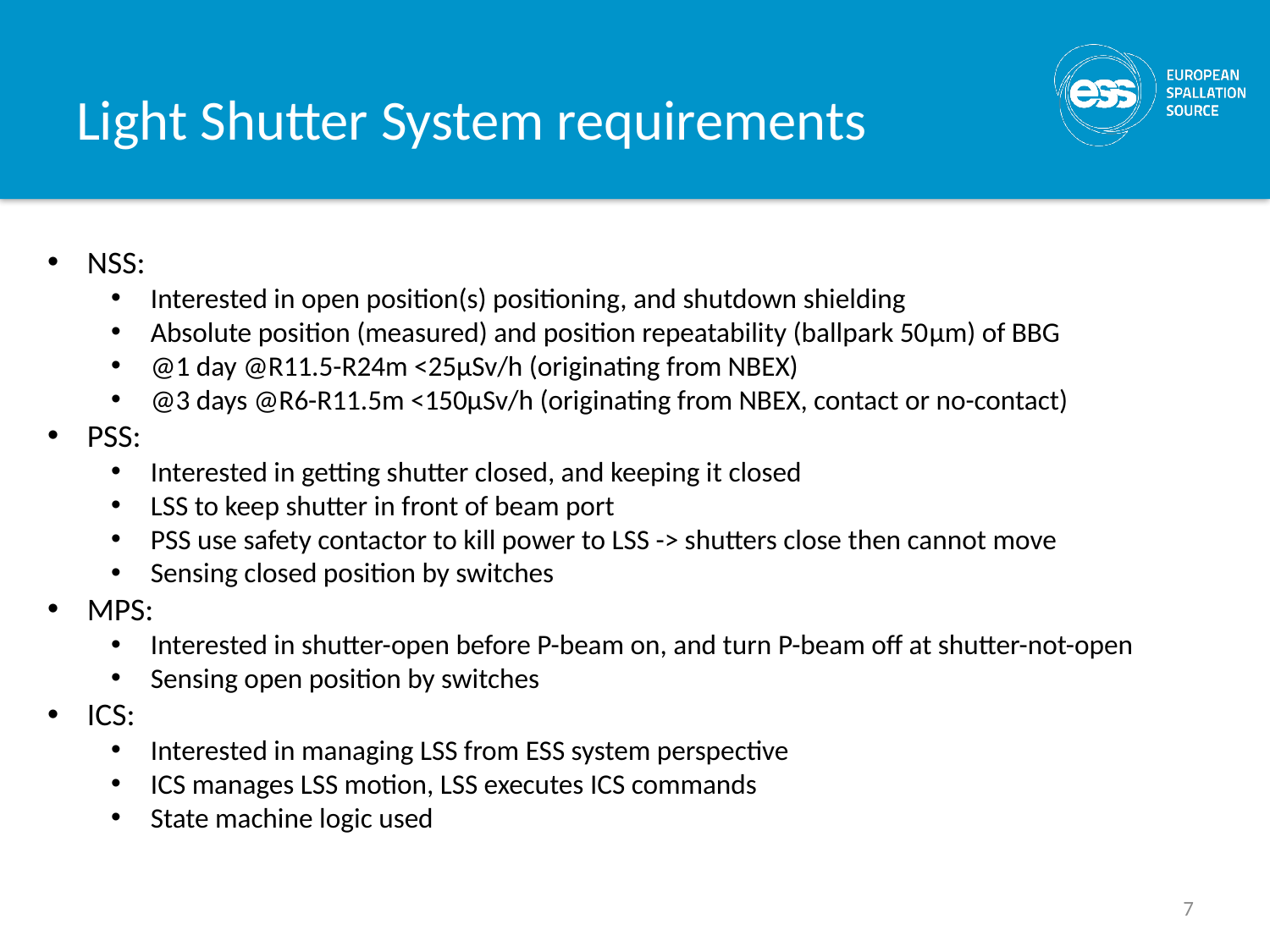

# Light Shutter System requirements
NSS:
Interested in open position(s) positioning, and shutdown shielding
Absolute position (measured) and position repeatability (ballpark 50μm) of BBG
@1 day @R11.5-R24m <25µSv/h (originating from NBEX)
@3 days @R6-R11.5m <150µSv/h (originating from NBEX, contact or no-contact)
PSS:
Interested in getting shutter closed, and keeping it closed
LSS to keep shutter in front of beam port
PSS use safety contactor to kill power to LSS -> shutters close then cannot move
Sensing closed position by switches
MPS:
Interested in shutter-open before P-beam on, and turn P-beam off at shutter-not-open
Sensing open position by switches
ICS:
Interested in managing LSS from ESS system perspective
ICS manages LSS motion, LSS executes ICS commands
State machine logic used
7